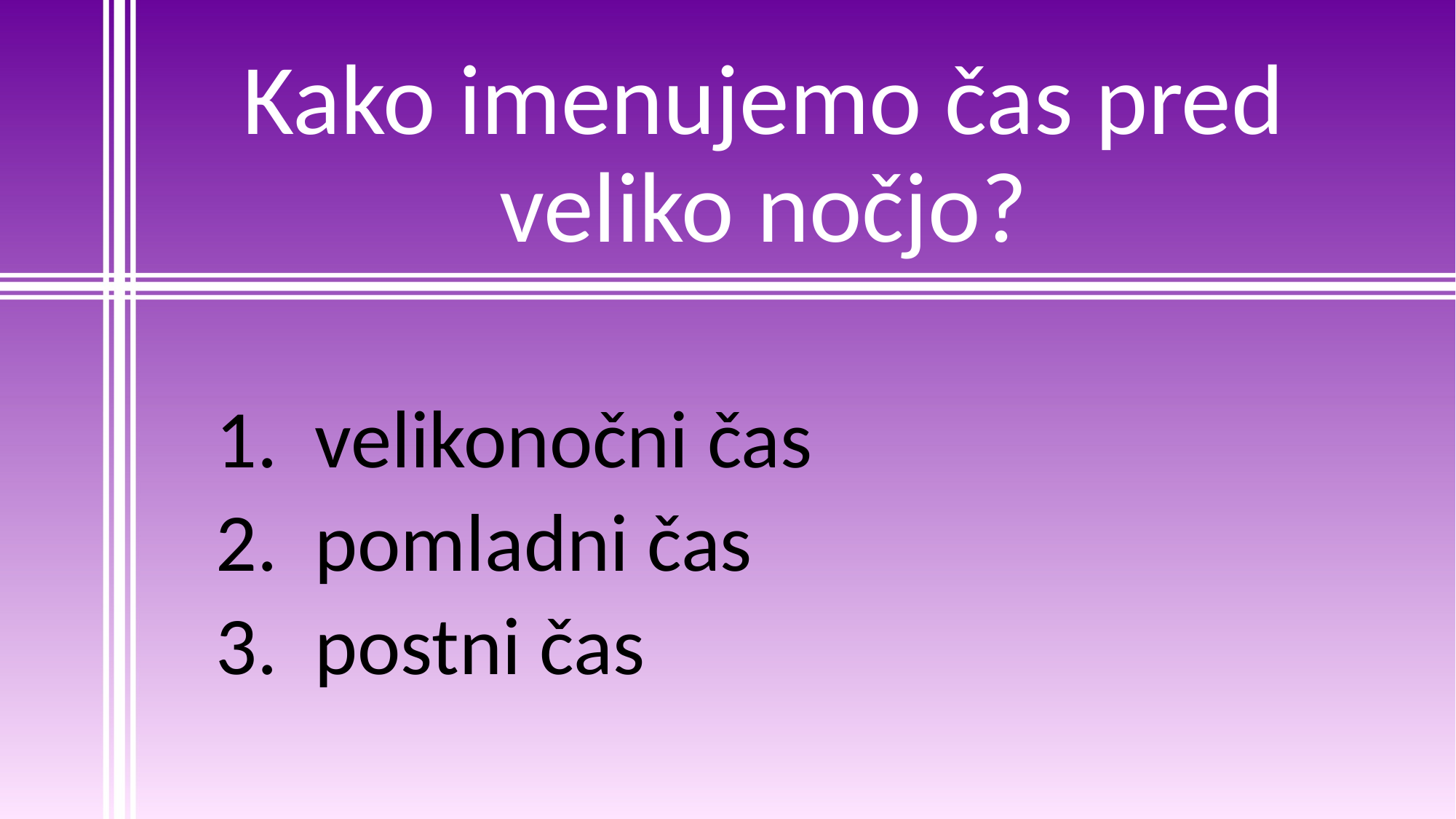

# Kako imenujemo čas pred veliko nočjo?
1.  velikonočni čas
2.  pomladni čas
3.  postni čas